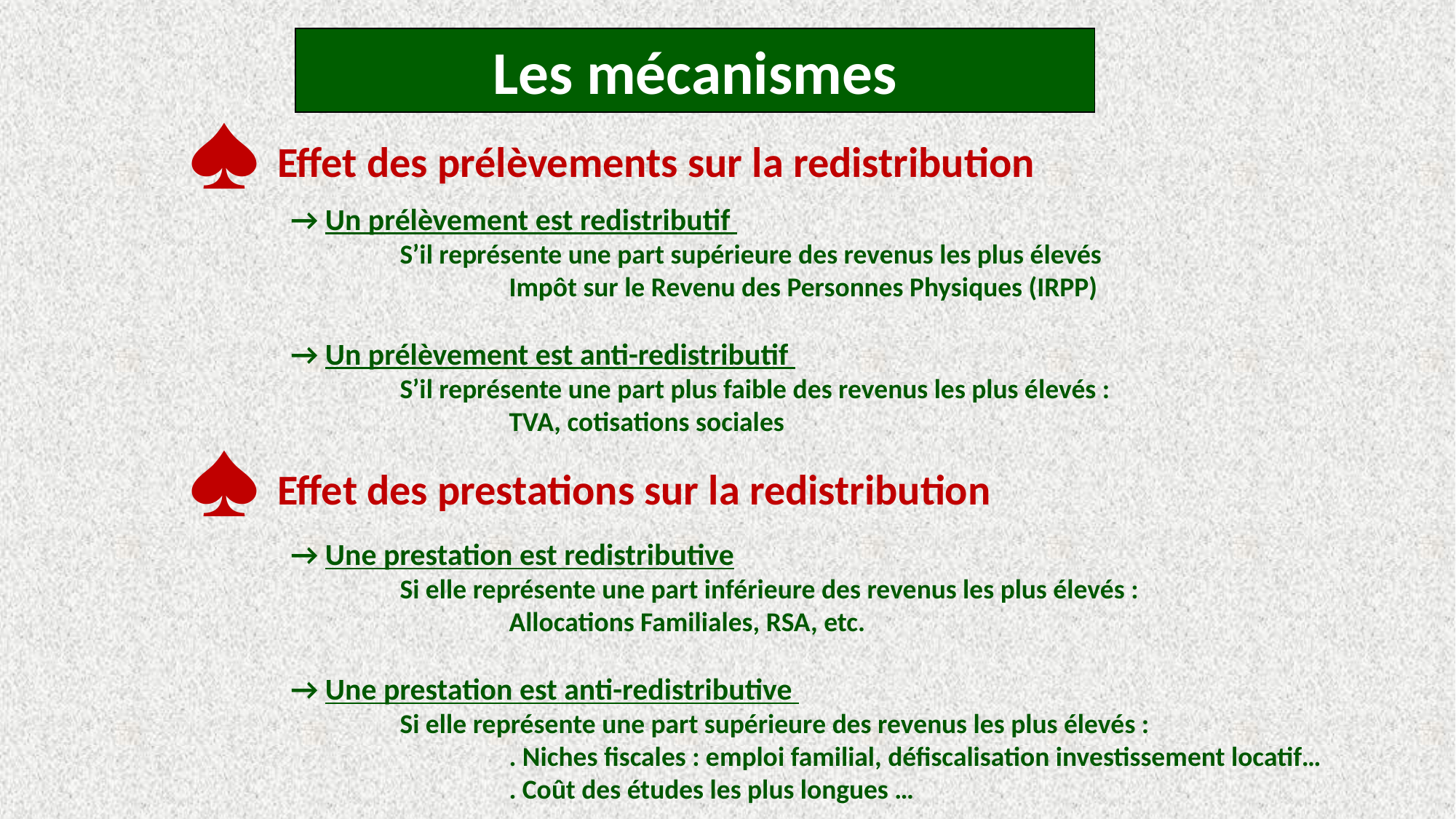

Les mécanismes
♠ Effet des prélèvements sur la redistribution
→ Un prélèvement est redistributif
	S’il représente une part supérieure des revenus les plus élevés
		Impôt sur le Revenu des Personnes Physiques (IRPP)

→ Un prélèvement est anti-redistributif
	S’il représente une part plus faible des revenus les plus élevés :
	 	TVA, cotisations sociales
♠ Effet des prestations sur la redistribution
→ Une prestation est redistributive
	Si elle représente une part inférieure des revenus les plus élevés :
		Allocations Familiales, RSA, etc.

→ Une prestation est anti-redistributive
	Si elle représente une part supérieure des revenus les plus élevés :
		. Niches fiscales : emploi familial, défiscalisation investissement locatif…
		. Coût des études les plus longues …